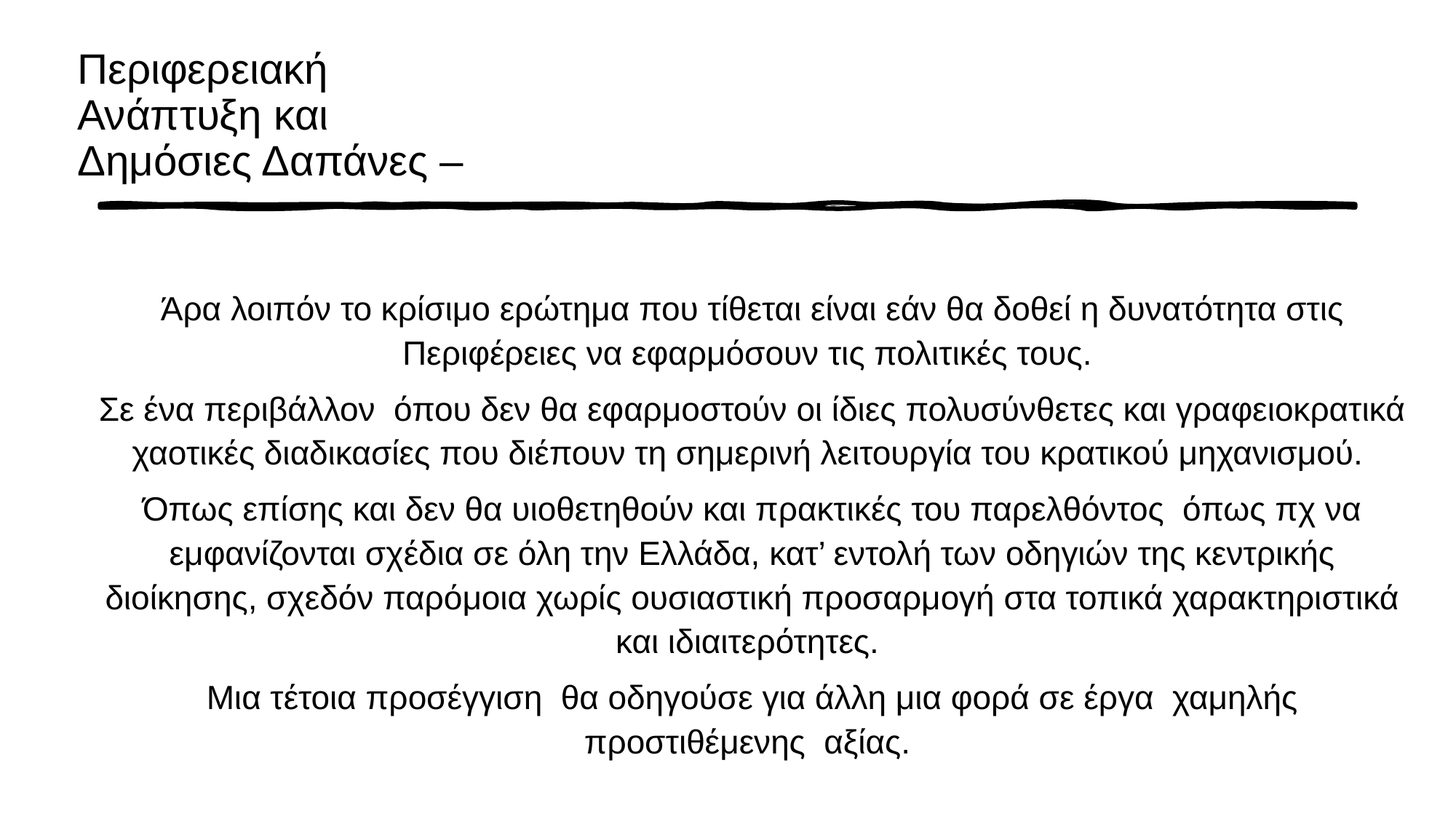

# Περιφερειακή Ανάπτυξη και Δημόσιες Δαπάνες –

Άρα λοιπόν το κρίσιμο ερώτημα που τίθεται είναι εάν θα δοθεί η δυνατότητα στις Περιφέρειες να εφαρμόσουν τις πολιτικές τους.
Σε ένα περιβάλλον  όπου δεν θα εφαρμοστούν οι ίδιες πολυσύνθετες και γραφειοκρατικά χαοτικές διαδικασίες που διέπουν τη σημερινή λειτουργία του κρατικού μηχανισμού.
Όπως επίσης και δεν θα υιοθετηθούν και πρακτικές του παρελθόντος  όπως πχ να εμφανίζονται σχέδια σε όλη την Ελλάδα, κατ’ εντολή των οδηγιών της κεντρικής διοίκησης, σχεδόν παρόμοια χωρίς ουσιαστική προσαρμογή στα τοπικά χαρακτηριστικά και ιδιαιτερότητες.
Μια τέτοια προσέγγιση  θα οδηγούσε για άλλη μια φορά σε έργα  χαμηλής προστιθέμενης  αξίας.